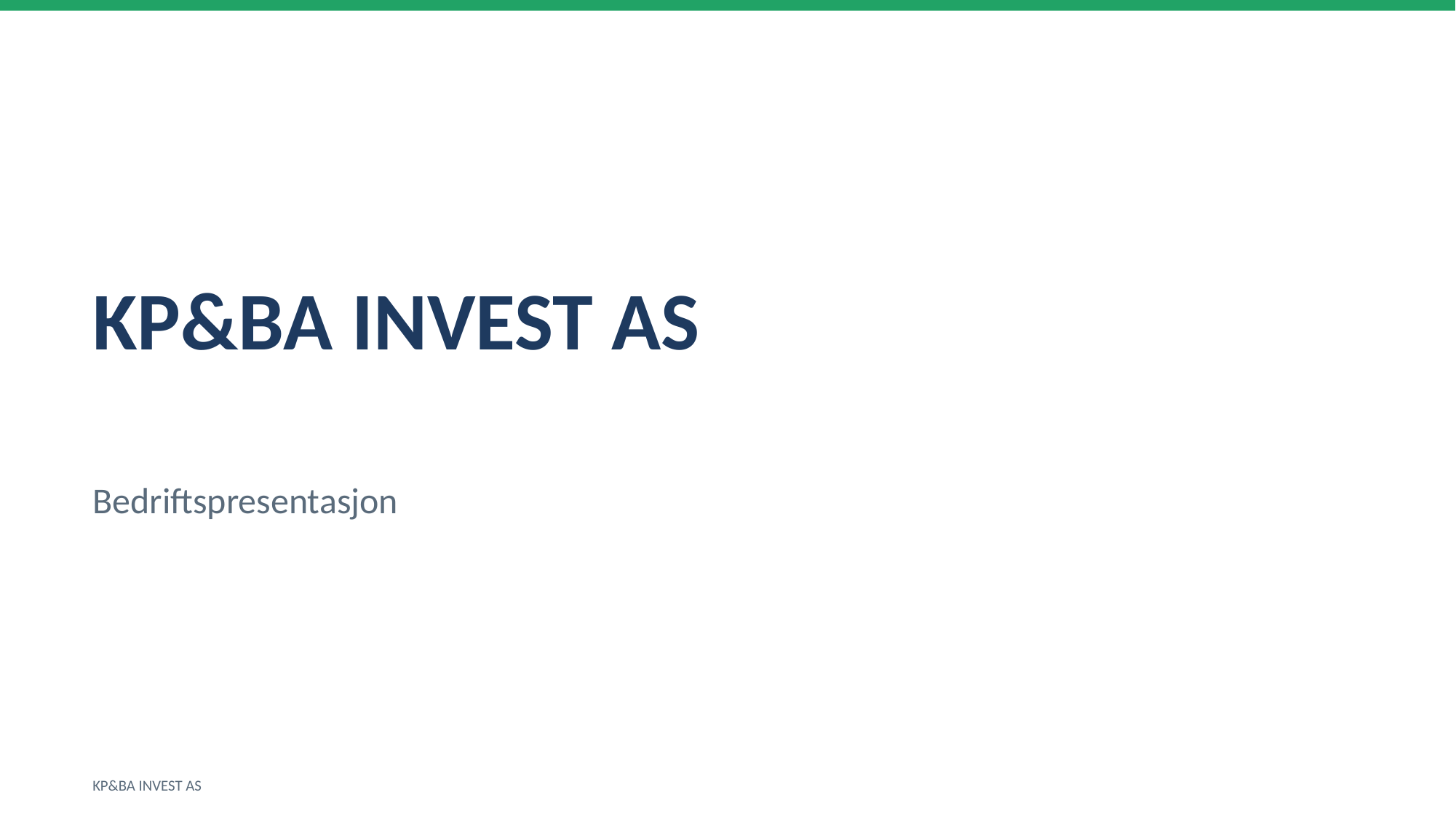

KP&BA INVEST AS
Bedriftspresentasjon
KP&BA INVEST AS